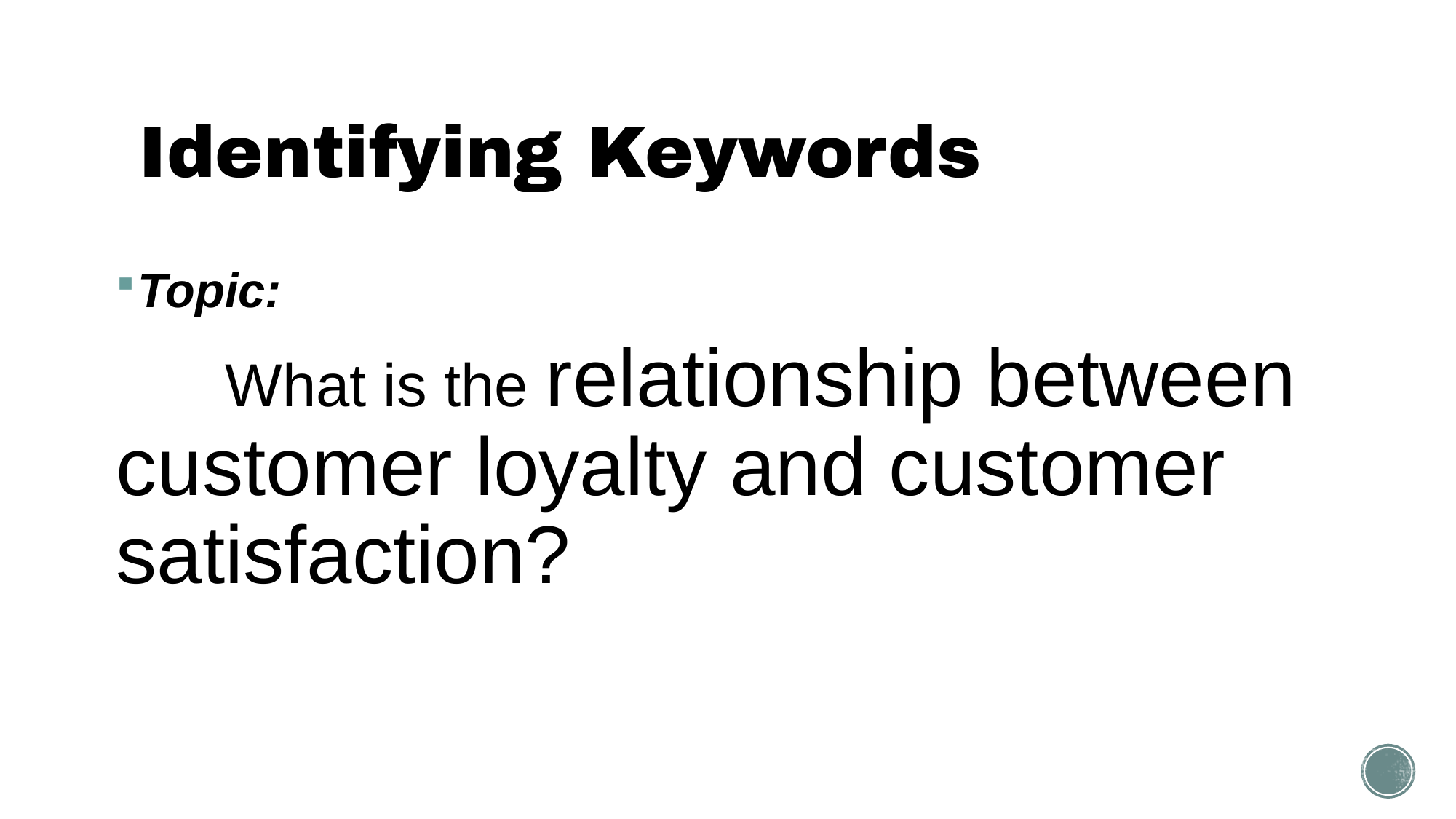

# Identifying Keywords
Topic:
	What is the relationship between customer loyalty and customer satisfaction?